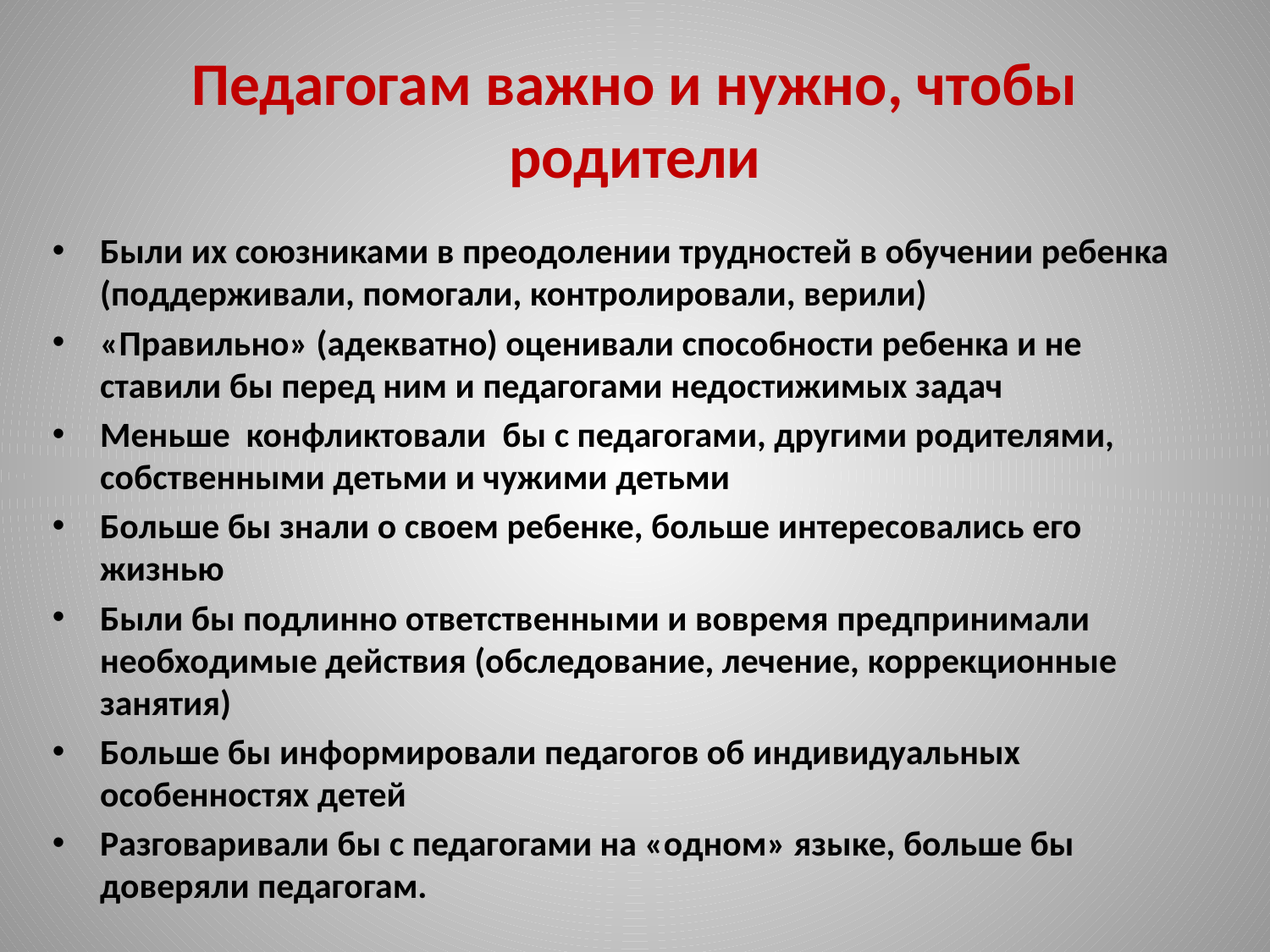

# Педагогам важно и нужно, чтобы родители
Были их союзниками в преодолении трудностей в обучении ребенка (поддерживали, помогали, контролировали, верили)
«Правильно» (адекватно) оценивали способности ребенка и не ставили бы перед ним и педагогами недостижимых задач
Меньше  конфликтовали  бы с педагогами, другими родителями, собственными детьми и чужими детьми
Больше бы знали о своем ребенке, больше интересовались его жизнью
Были бы подлинно ответственными и вовремя предпринимали необходимые действия (обследование, лечение, коррекционные занятия)
Больше бы информировали педагогов об индивидуальных особенностях детей
Разговаривали бы с педагогами на «одном» языке, больше бы доверяли педагогам.